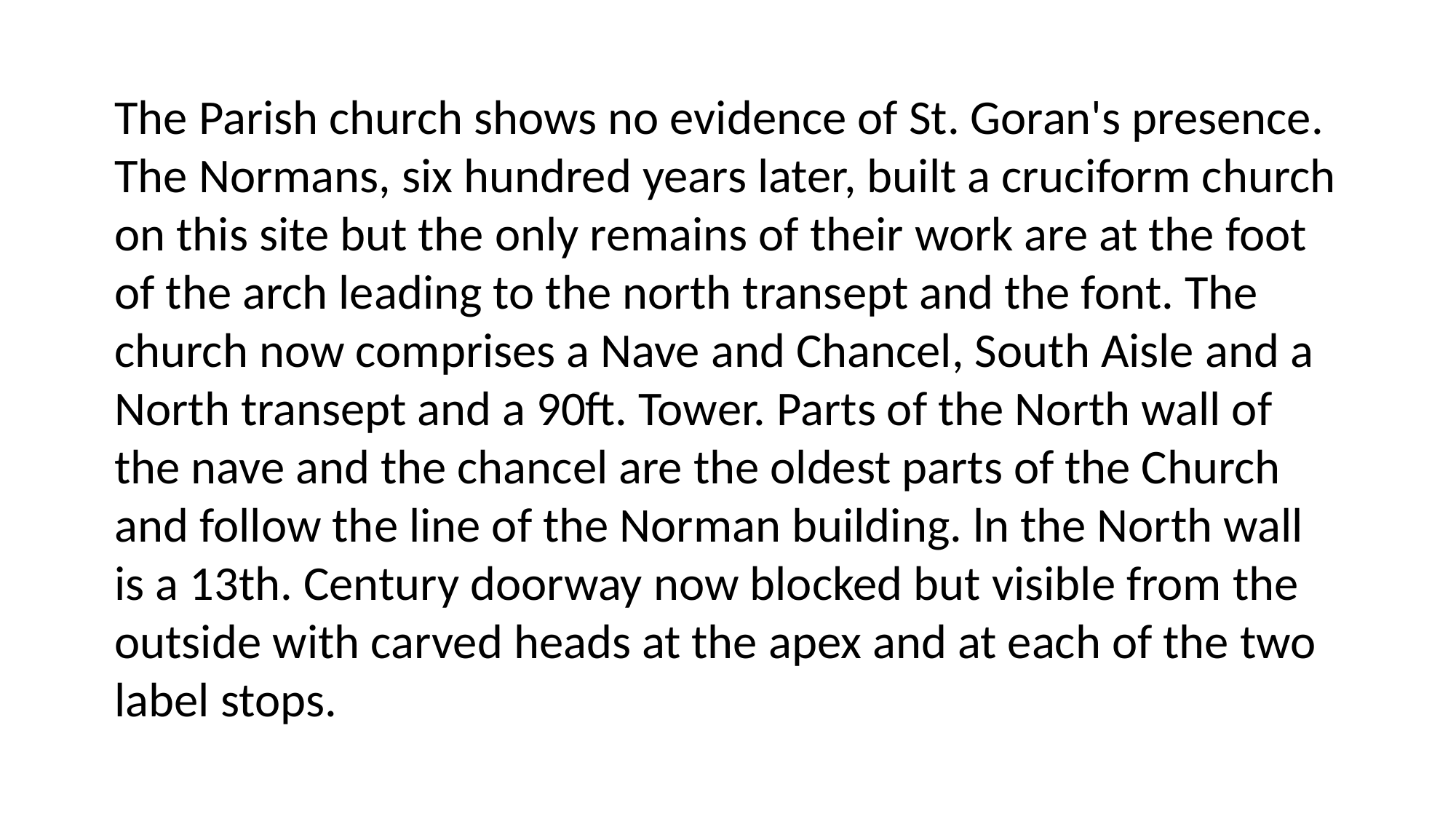

The Parish church shows no evidence of St. Goran's presence. The Normans, six hundred years later, built a cruciform church on this site but the only remains of their work are at the foot of the arch leading to the north transept and the font. The church now comprises a Nave and Chancel, South Aisle and a North transept and a 90ft. Tower. Parts of the North wall of the nave and the chancel are the oldest parts of the Church and follow the line of the Norman building. ln the North wall is a 13th. Century doorway now blocked but visible from the outside with carved heads at the apex and at each of the two label stops.